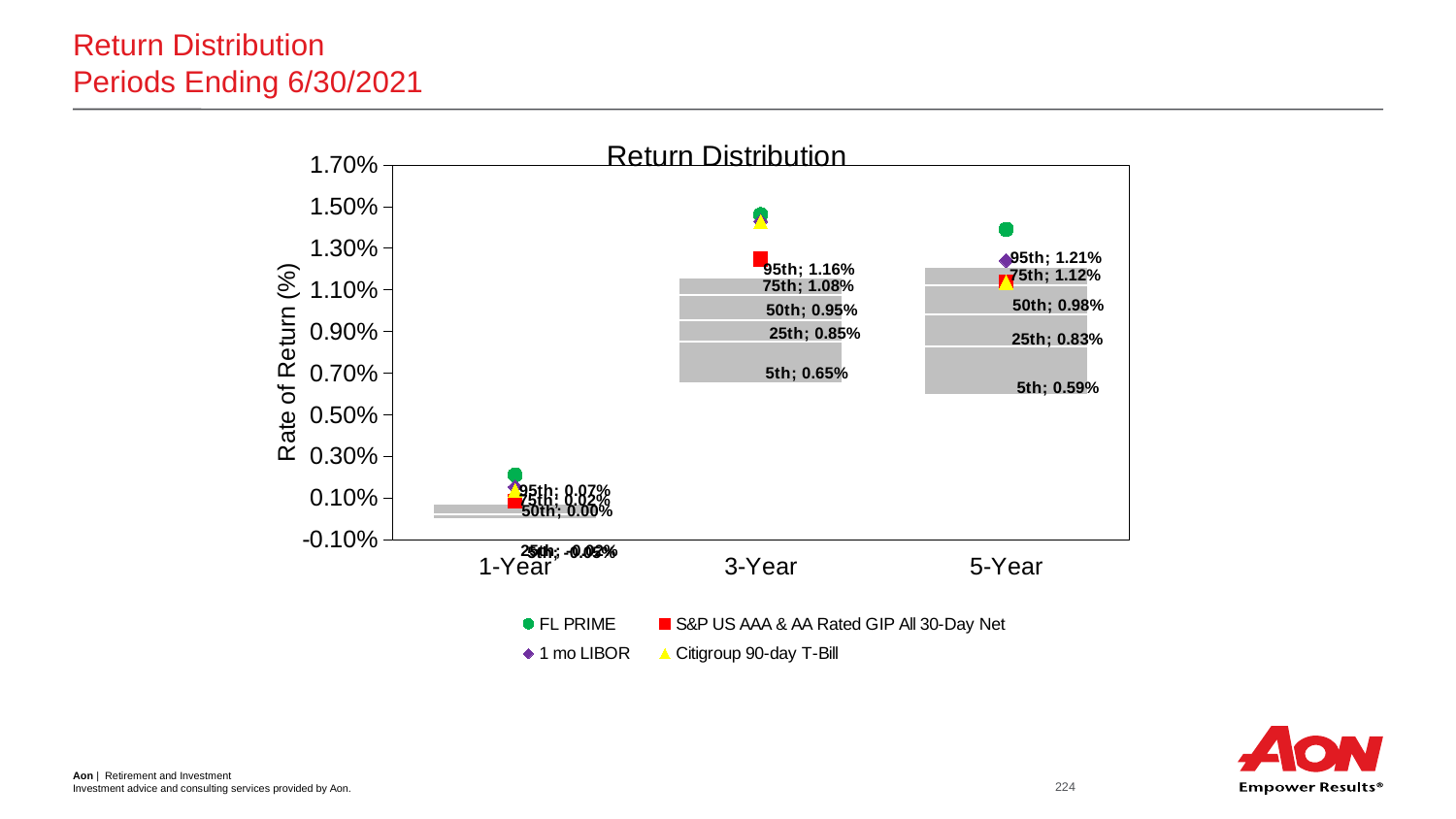

# Return Distribution Periods Ending 6/30/2021

### Chart: Return Distribution

| Category | 95th | 75th | 50th | 25th | 5th | FL PRIME | S&P US AAA & AA Rated GIP All 30-Day Net | 1 mo LIBOR | Citigroup 90-day T-Bill |
|---|---|---|---|---|---|---|---|---|---|
| 1-Year | 0.0007498849650090511 | 0.0002000099999999172 | 0.0 | -0.00019998999999992773 | -0.0004999000099993323 | 0.002108992010381616 | 0.0008433189576042555 | 0.0015310708589246769 | 0.0013637947781839355 |
| 3-Year | 0.01158931245499617 | 0.010765305942274095 | 0.009537938455411954 | 0.008512666040950134 | 0.006533947520415584 | 0.014605650768944045 | 0.012481488155851928 | 0.014283745229644929 | 0.014263690304275878 |
| 5-Year | 0.012080068208341954 | 0.011228493223366498 | 0.009797435894175921 | 0.008280693796904437 | 0.0059362908148949955 | 0.013900946777867906 | 0.011353872047707325 | 0.012403706375476276 | 0.011366566639694486 |